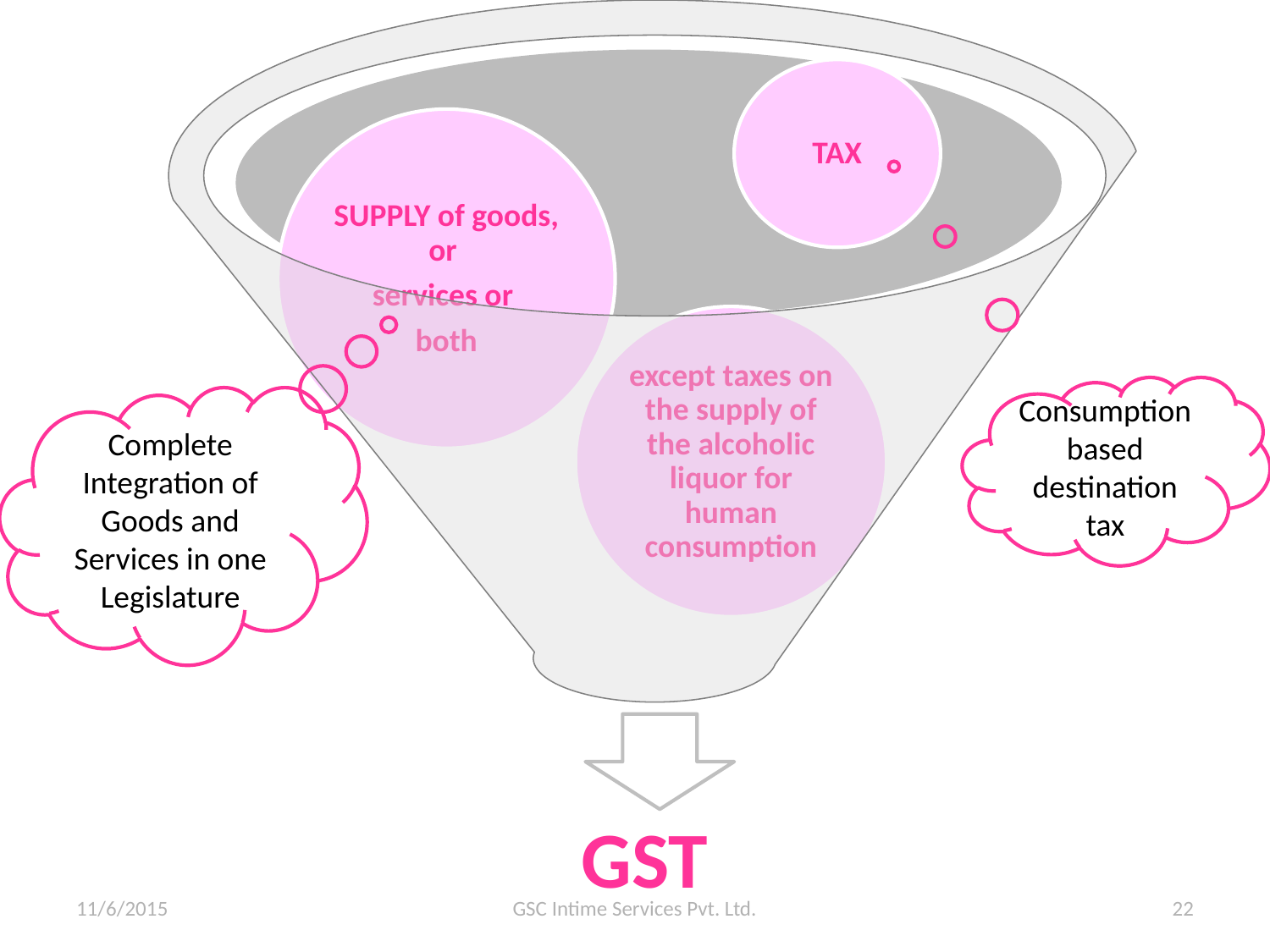

GST
except taxes on the supply of the alcoholic liquor for human consumption
SUPPLY of goods, or
services or
both
TAX
#
Consumption based destination tax
Complete Integration of Goods and Services in one Legislature
11/6/2015
GSC Intime Services Pvt. Ltd.
22